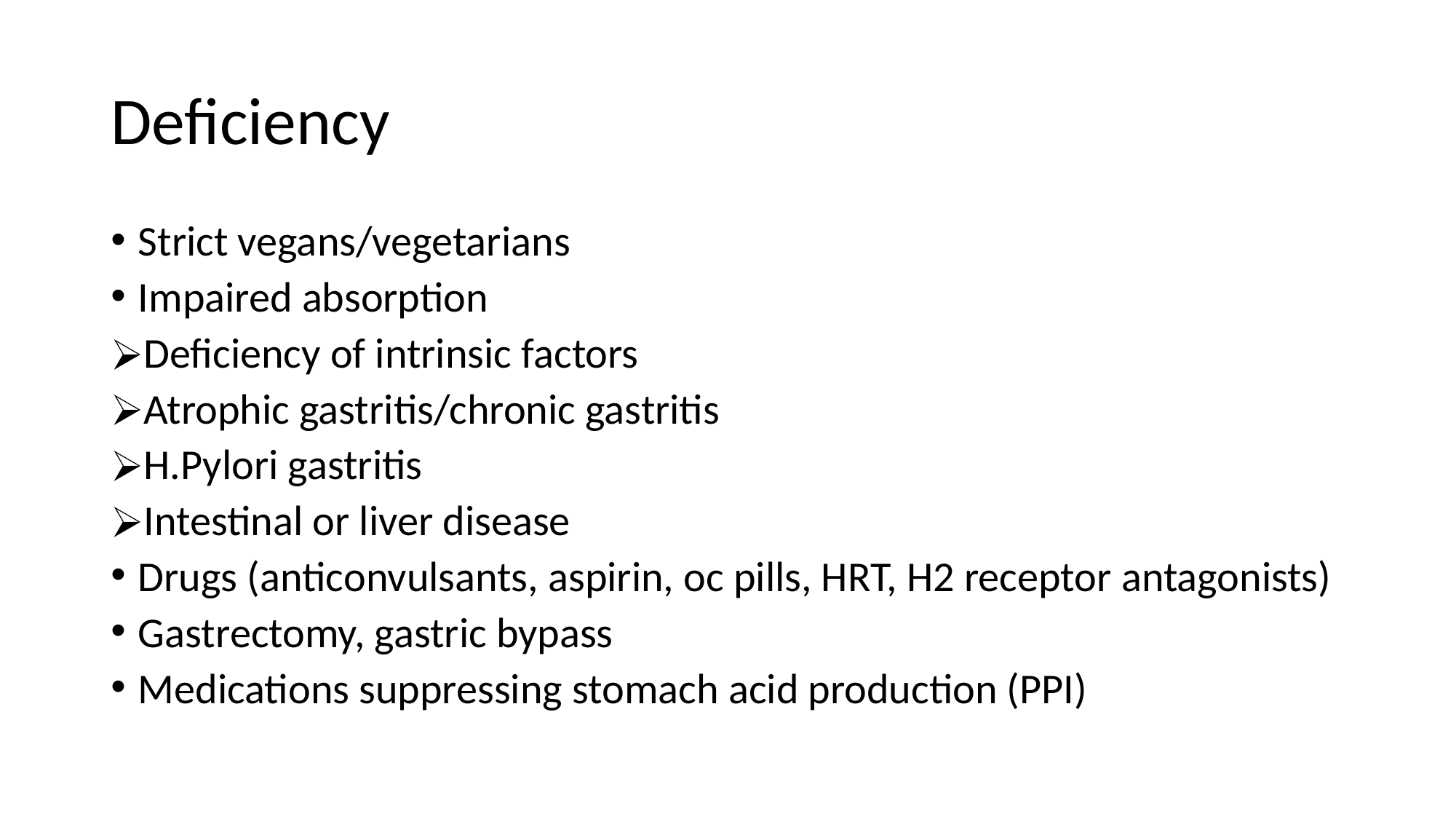

# Deficiency
Strict vegans/vegetarians
Impaired absorption
Deficiency of intrinsic factors
Atrophic gastritis/chronic gastritis
H.Pylori gastritis
Intestinal or liver disease
Drugs (anticonvulsants, aspirin, oc pills, HRT, H2 receptor antagonists)
Gastrectomy, gastric bypass
Medications suppressing stomach acid production (PPI)